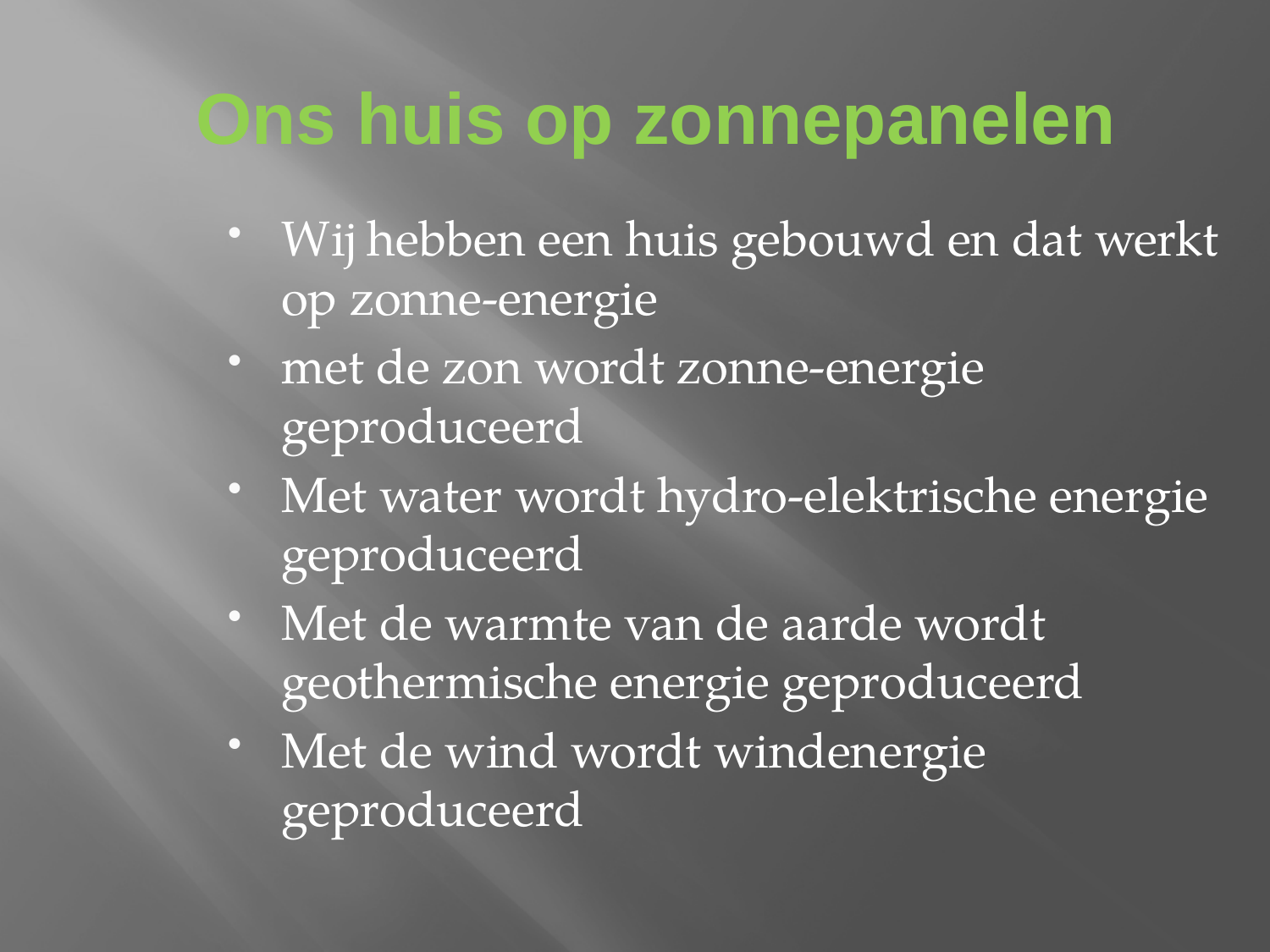

# Ons huis op zonnepanelen
Wij hebben een huis gebouwd en dat werkt op zonne-energie
met de zon wordt zonne-energie geproduceerd
Met water wordt hydro-elektrische energie geproduceerd
Met de warmte van de aarde wordt geothermische energie geproduceerd
Met de wind wordt windenergie geproduceerd